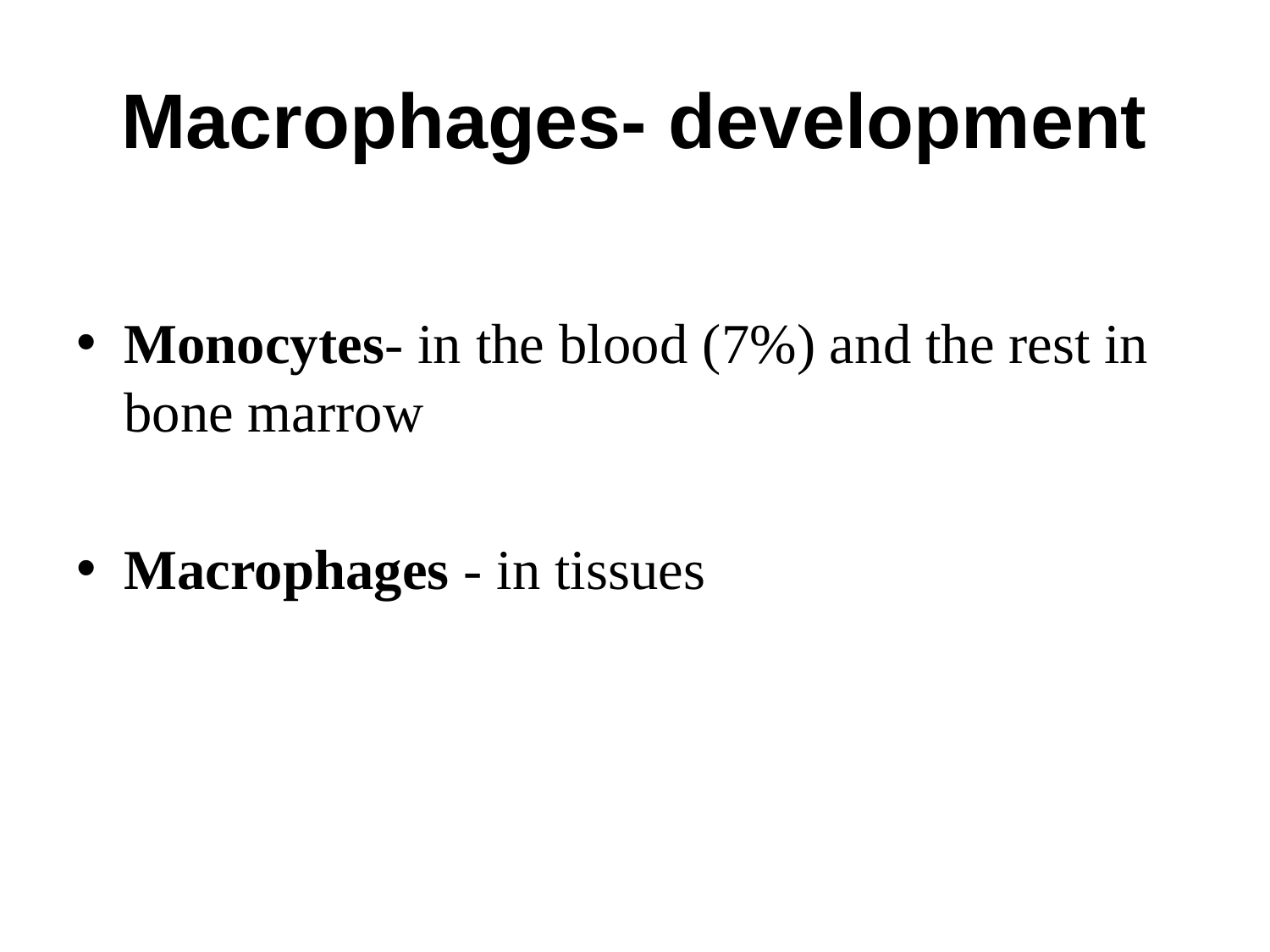

# Macrophages- development

Monocytes- in the blood (7%) and the rest in bone marrow

Macrophages - in tissues